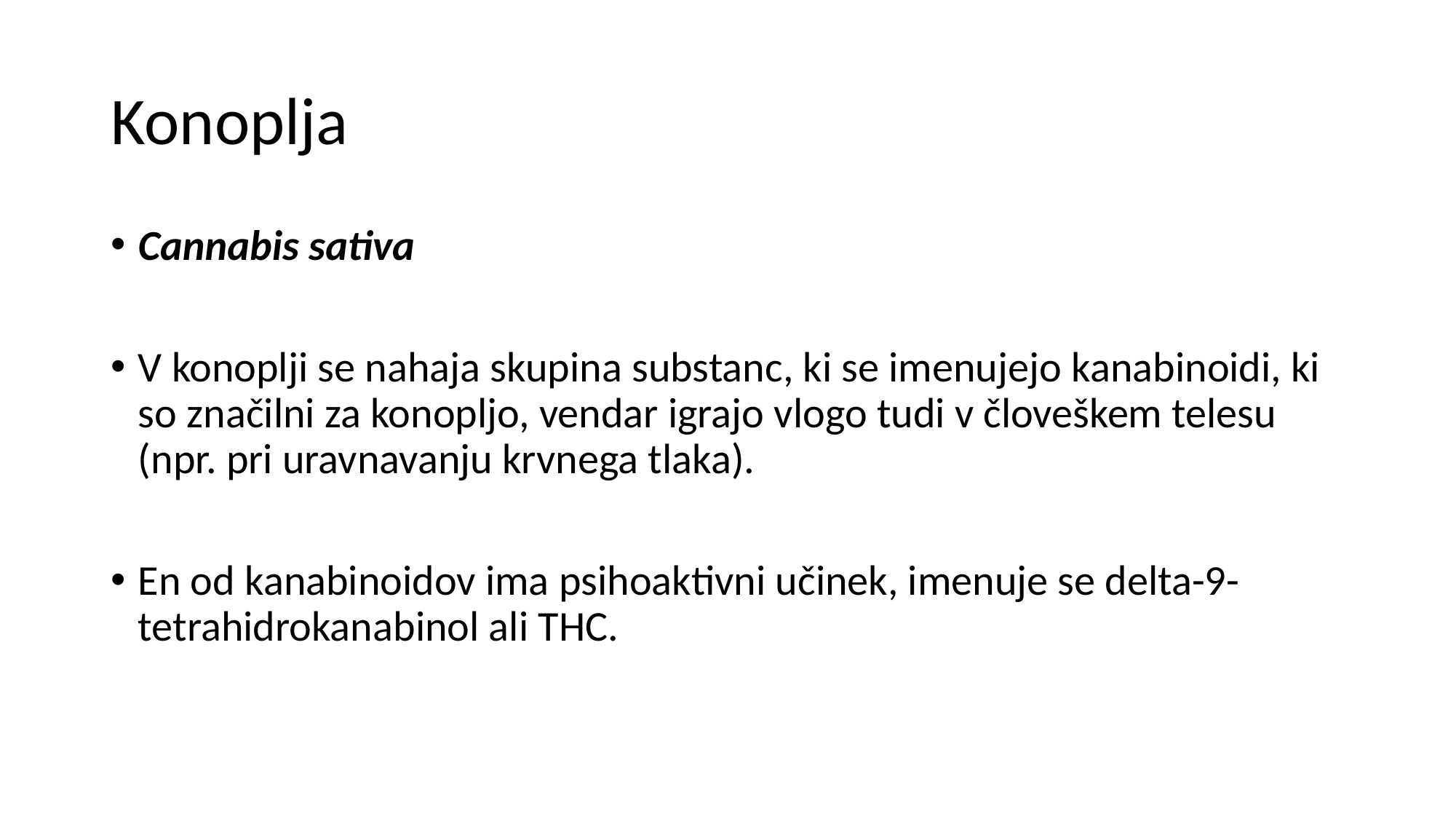

# Konoplja
Cannabis sativa

V konoplji se nahaja skupina substanc, ki se imenujejo kanabinoidi, ki so značilni za konopljo, vendar igrajo vlogo tudi v človeškem telesu (npr. pri uravnavanju krvnega tlaka).

En od kanabinoidov ima psihoaktivni učinek, imenuje se delta-9-tetrahidrokanabinol ali THC.